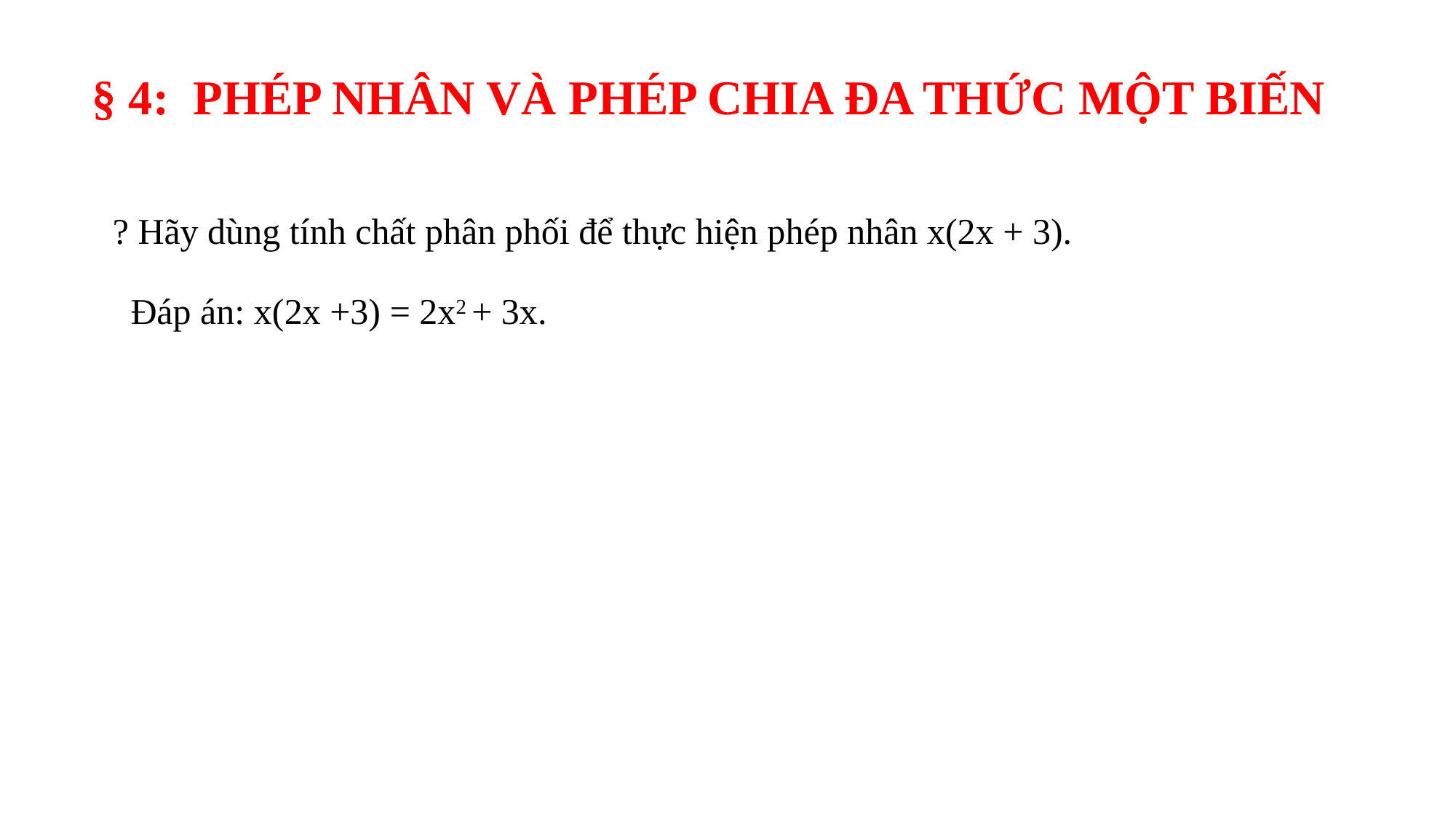

# § 4:  PHÉP NHÂN VÀ PHÉP CHIA ĐA THỨC MỘT BIẾN
? Hãy dùng tính chất phân phối để thực hiện phép nhân x(2x + 3).

Đáp án: x(2x +3) = 2x2 + 3x.